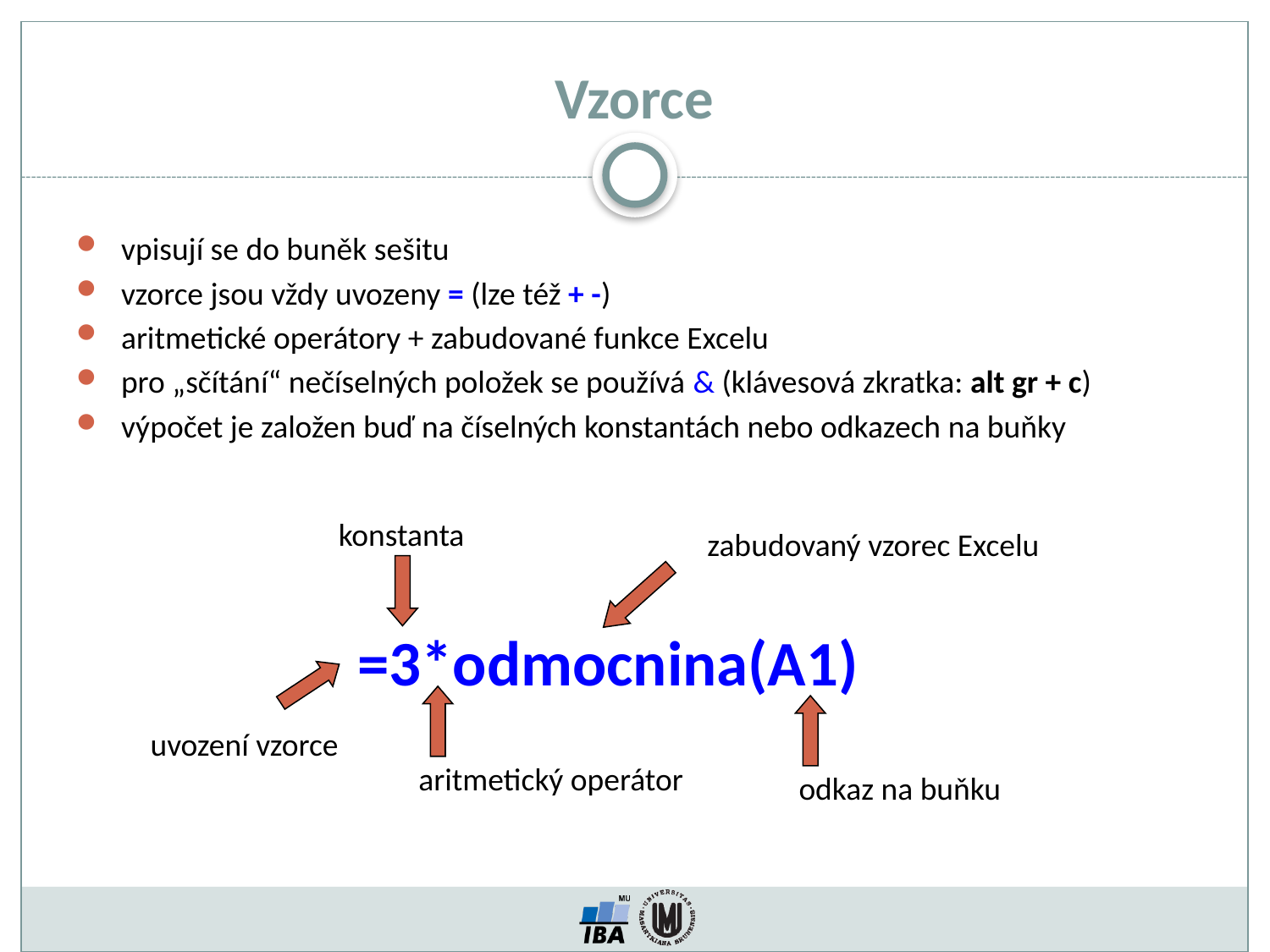

# Vzorce
 vpisují se do buněk sešitu
 vzorce jsou vždy uvozeny = (lze též + -)
 aritmetické operátory + zabudované funkce Excelu
 pro „sčítání“ nečíselných položek se používá & (klávesová zkratka: alt gr + c)
 výpočet je založen buď na číselných konstantách nebo odkazech na buňky

konstanta
zabudovaný vzorec Excelu

=3*odmocnina(A1)

uvození vzorce
aritmetický operátor
odkaz na buňku